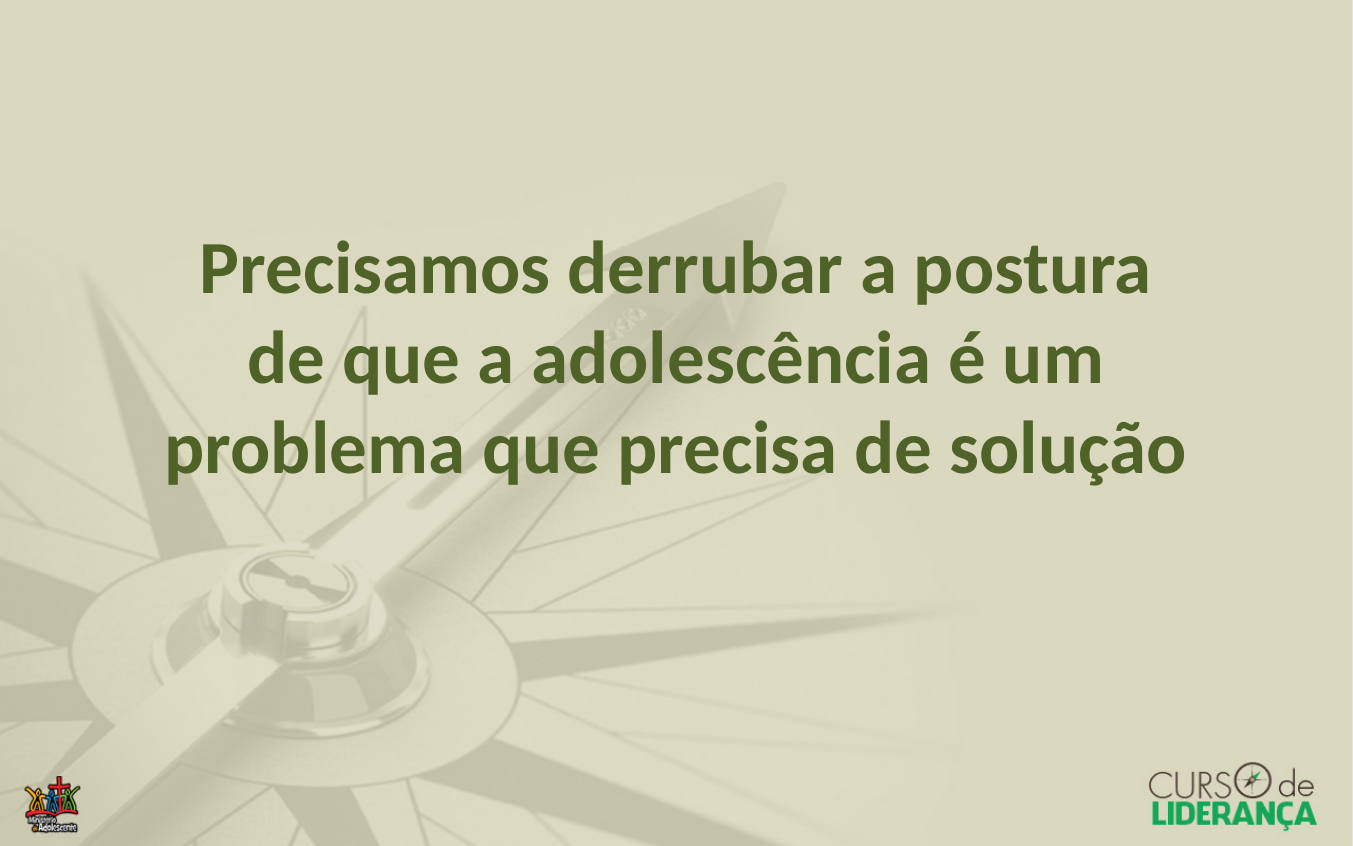

# Precisamos derrubar a postura de que a adolescência é um problema que precisa de solução